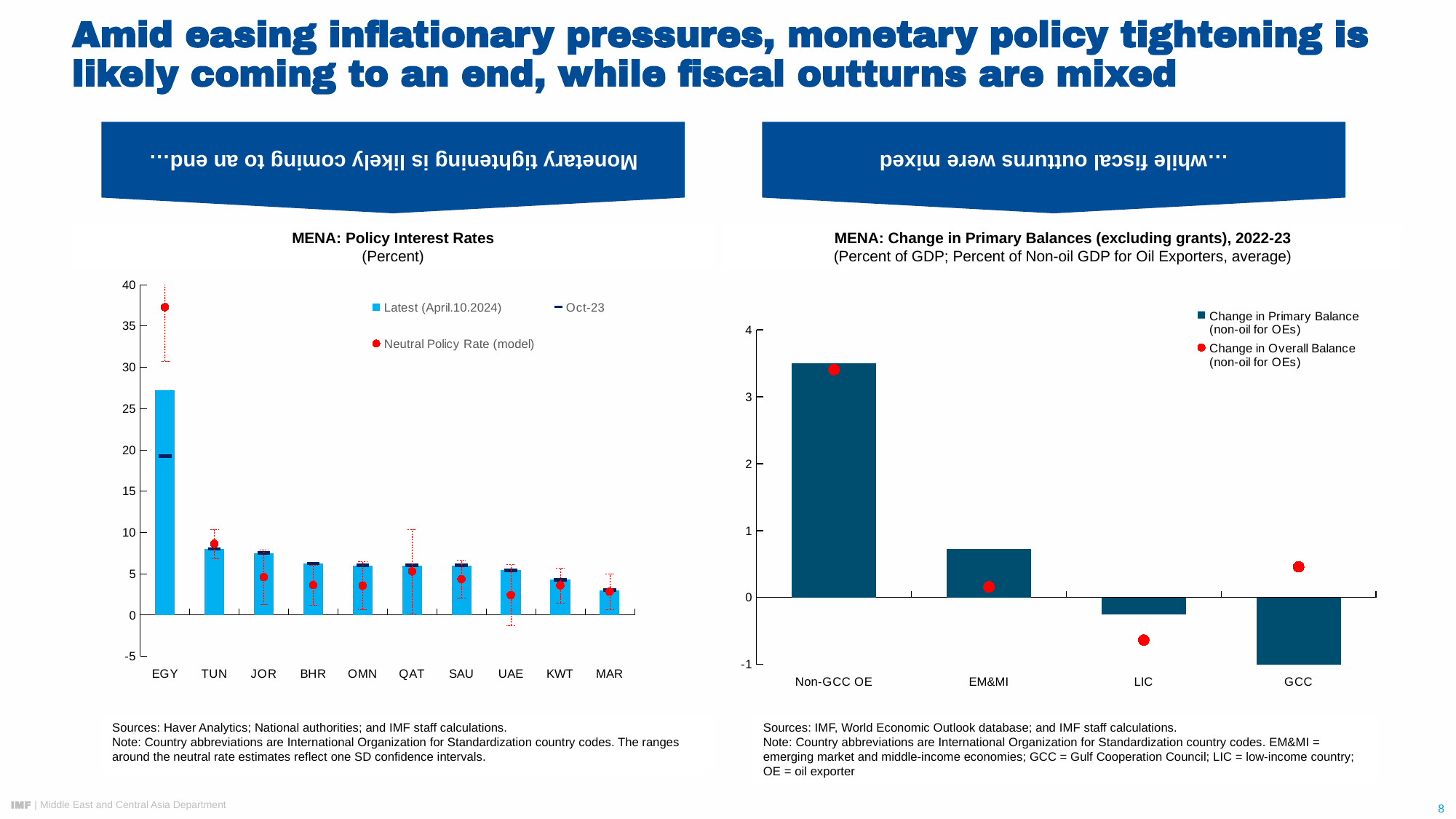

Monetary tightening is likely coming to an end…
…while fiscal outturns were mixed
# Amid easing inflationary pressures, monetary policy tightening is likely coming to an end, while fiscal outturns are mixed
MENA: Policy Interest Rates
(Percent)
MENA: Change in Primary Balances (excluding grants), 2022-23
(Percent of GDP; Percent of Non-oil GDP for Oil Exporters, average)

### Chart

| Category | Latest (April.10.2024) | Oct-23 | Neutral Policy Rate (model) |
|---|---|---|---|
| EGY | 27.25 | 19.25 | 37.269472878278265 |
| TUN | 8.0 | 8.0 | 8.624448238919243 |
| JOR | 7.5 | 7.5 | 4.58164292995395 |
| BHR | 6.25 | 6.25 | 3.616041361037117 |
| OMN | 6.0 | 6.0 | 3.557568057555103 |
| QAT | 6.0 | 6.0 | 5.276346941959181 |
| SAU | 6.0 | 6.0 | 4.350701732569189 |
| UAE | 5.4 | 5.4 | 2.419588281673028 |
| KWT | 4.25 | 4.25 | 3.5941736513471167 |
| MAR | 3.0 | 3.0 | 2.8179851033505874 |

### Chart

| Category | Change in Primary Balance (non-oil for OEs) | Change in Overall Balance (non-oil for OEs) |
|---|---|---|
| Non-GCC OE | 3.49438025029852 | 3.4048714606621338 |
| EM&MI | 0.7246694297552896 | 0.1587188091537759 |
| LIC | -0.2543113836201802 | -0.6372569610055518 |
| GCC | -1.2326802742031429 | 0.4570467517869501 |
Sources: Haver Analytics; National authorities; and IMF staff calculations.
Note: Country abbreviations are International Organization for Standardization country codes. The ranges around the neutral rate estimates reflect one SD confidence intervals.
Sources: IMF, World Economic Outlook database; and IMF staff calculations.
Note: Country abbreviations are International Organization for Standardization country codes. EM&MI = emerging market and middle-income economies; GCC = Gulf Cooperation Council; LIC = low-income country; OE = oil exporter